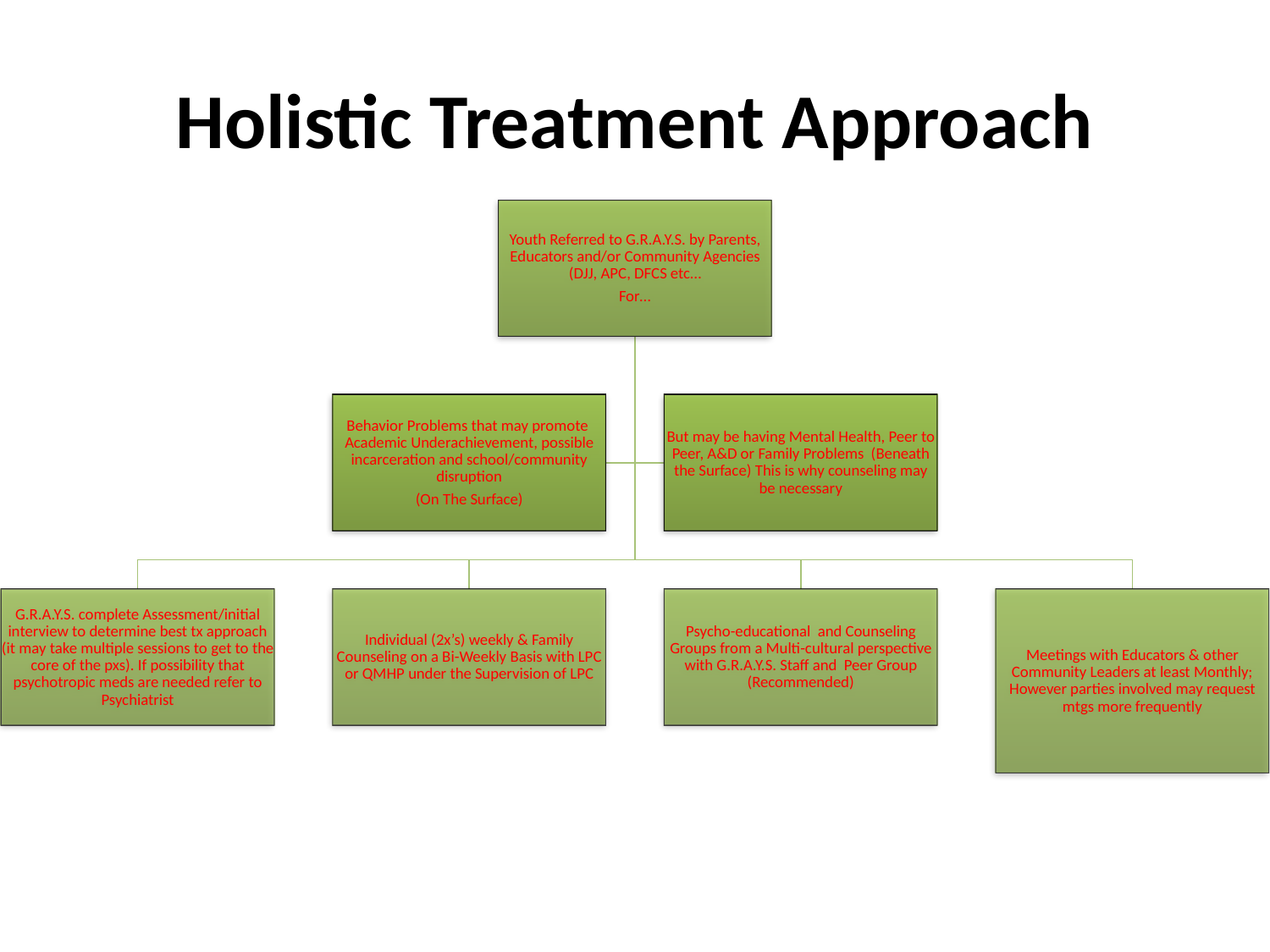

Youth Referred to G.R.A.Y.S. by Parents, Educators and/or Community Agencies (DJJ, APC, DFCS etc…
For…
G.R.A.Y.S. complete Assessment/initial interview to determine best tx approach (it may take multiple sessions to get to the core of the pxs). If possibility that psychotropic meds are needed refer to Psychiatrist
Individual (2x’s) weekly & Family Counseling on a Bi-Weekly Basis with LPC or QMHP under the Supervision of LPC
Psycho-educational  and Counseling Groups from a Multi-cultural perspective with G.R.A.Y.S. Staff and  Peer Group (Recommended)
Meetings with Educators & other Community Leaders at least Monthly; However parties involved may request mtgs more frequently
Behavior Problems that may promote  Academic Underachievement, possible incarceration and school/community disruption
(On The Surface)
But may be having Mental Health, Peer to Peer, A&D or Family Problems  (Beneath the Surface) This is why counseling may be necessary
# Holistic Treatment Approach